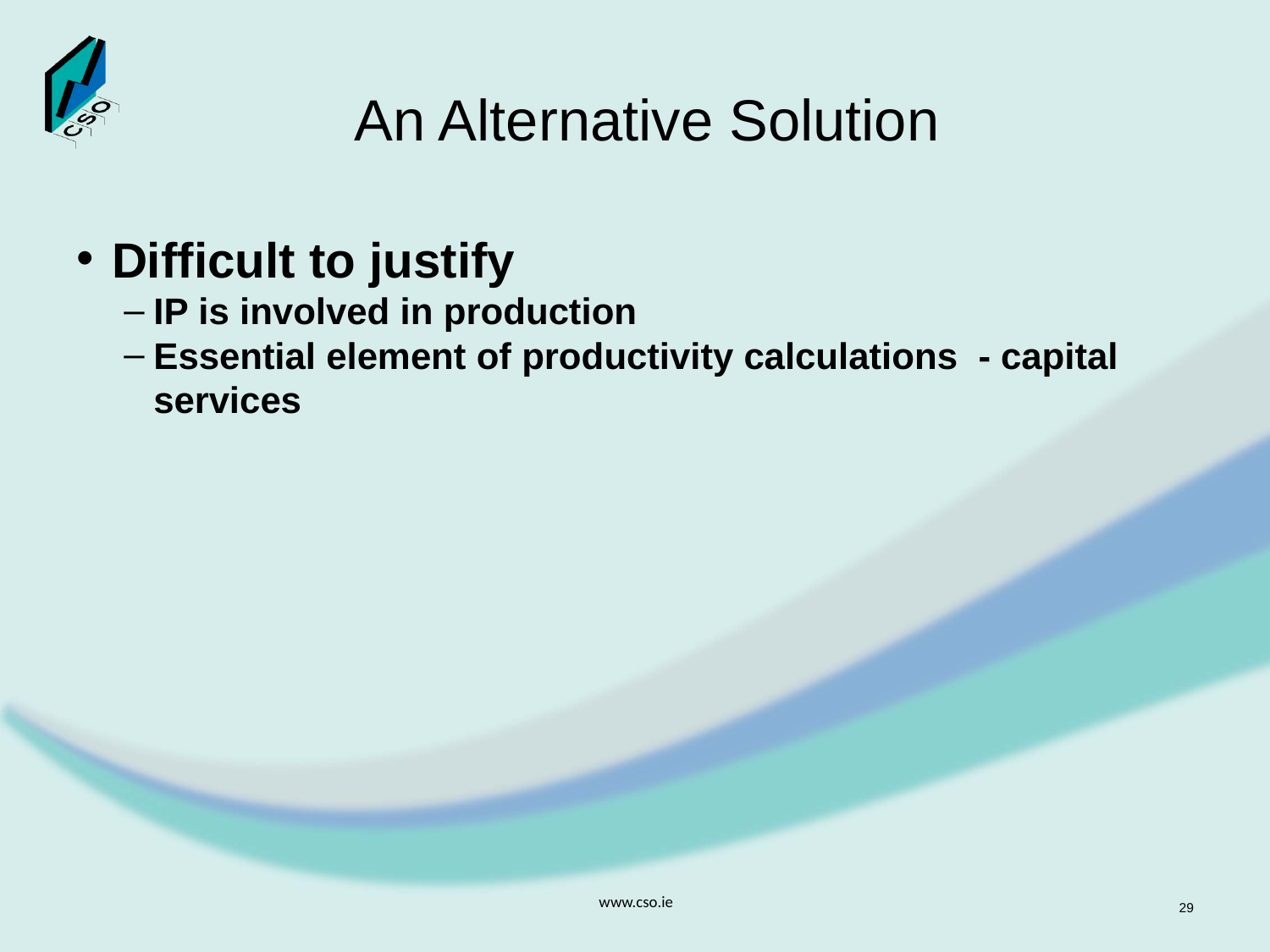

# An Alternative Solution
Difficult to justify
IP is involved in production
Essential element of productivity calculations  - capital services

www.cso.ie
29